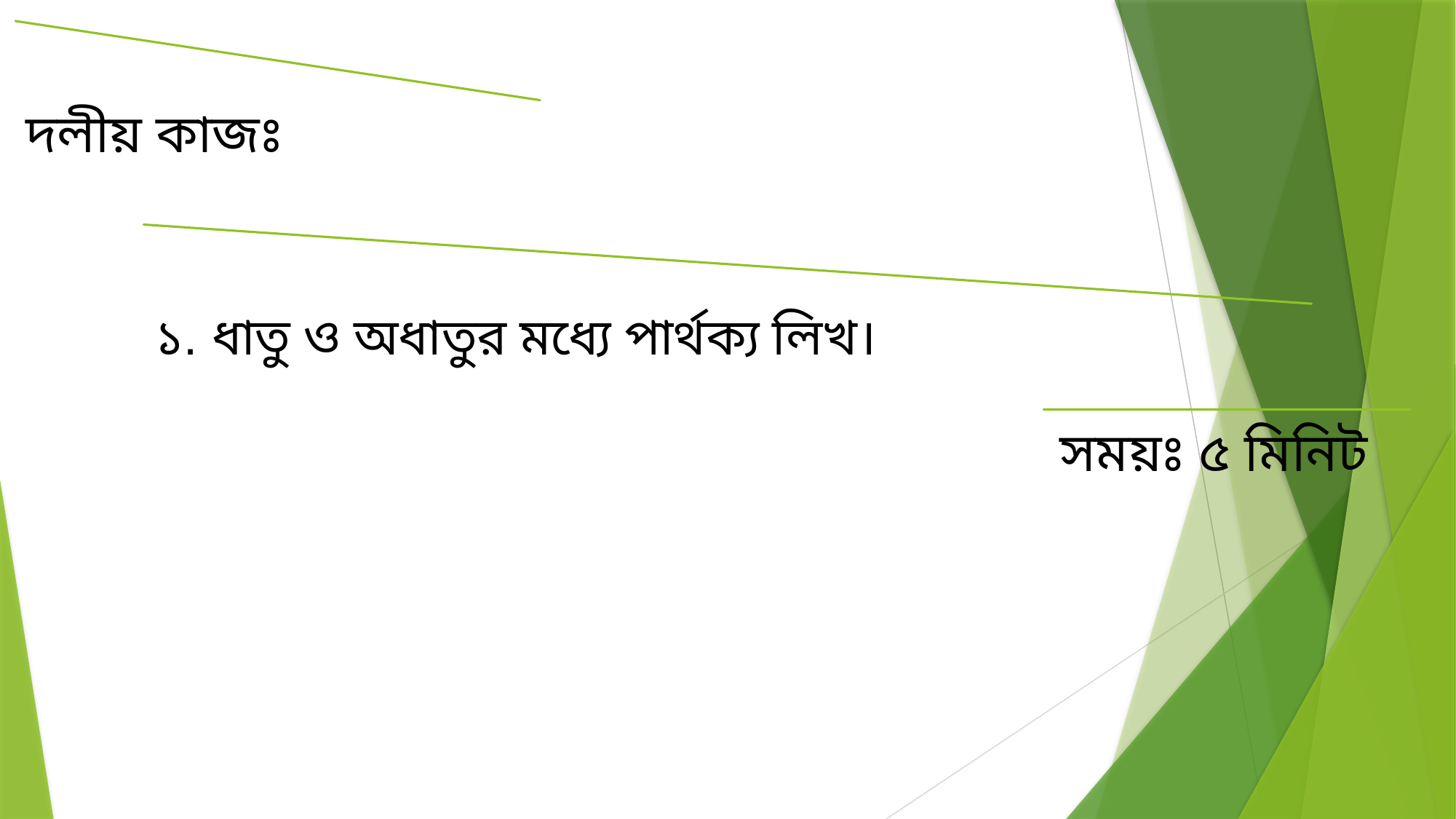

দলীয় কাজঃ
১. ধাতু ও অধাতুর মধ্যে পার্থক্য লিখ।
সময়ঃ ৫ মিনিট